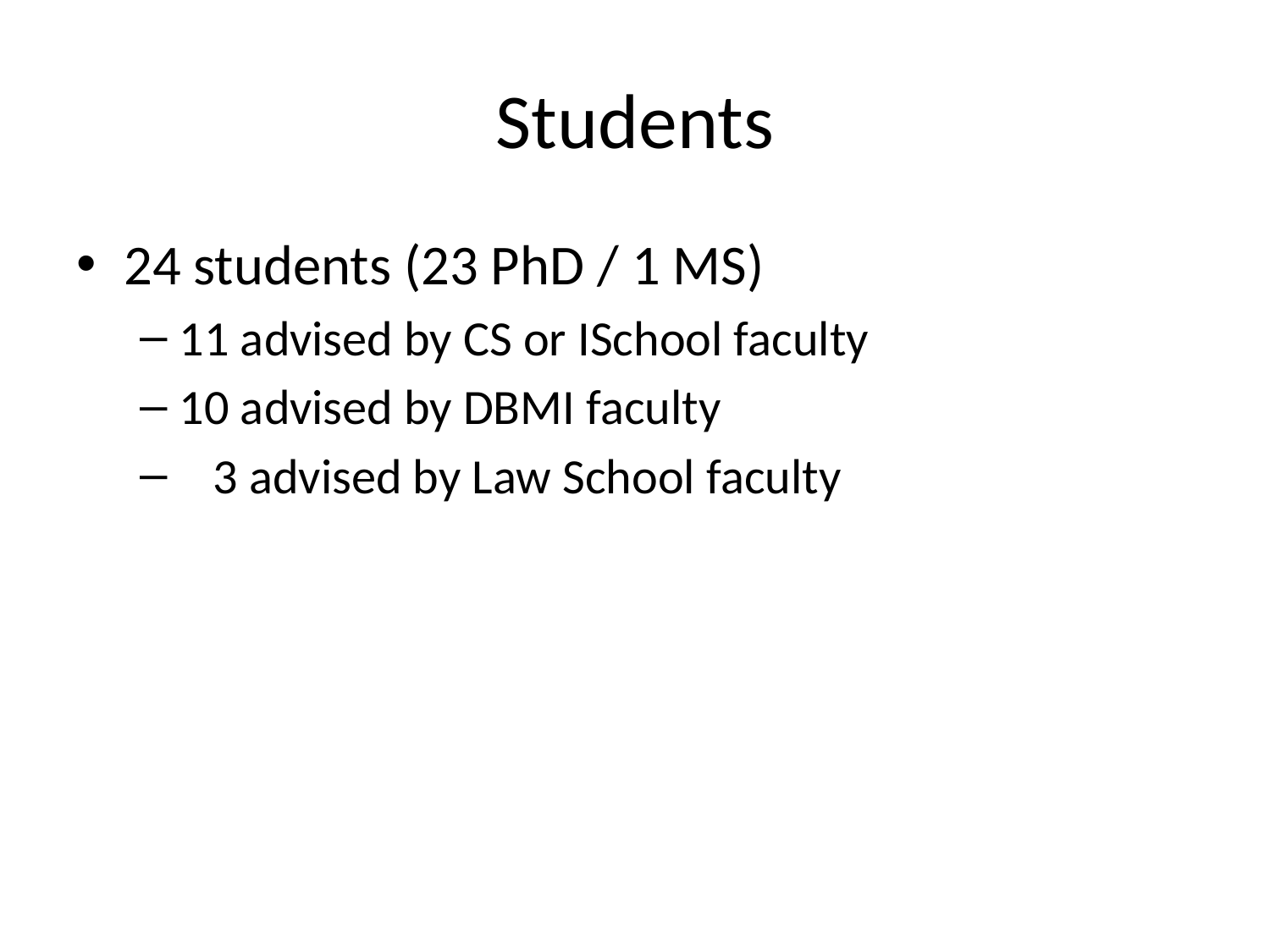

# Students
24 students (23 PhD / 1 MS)
11 advised by CS or ISchool faculty
10 advised by DBMI faculty
   3 advised by Law School faculty